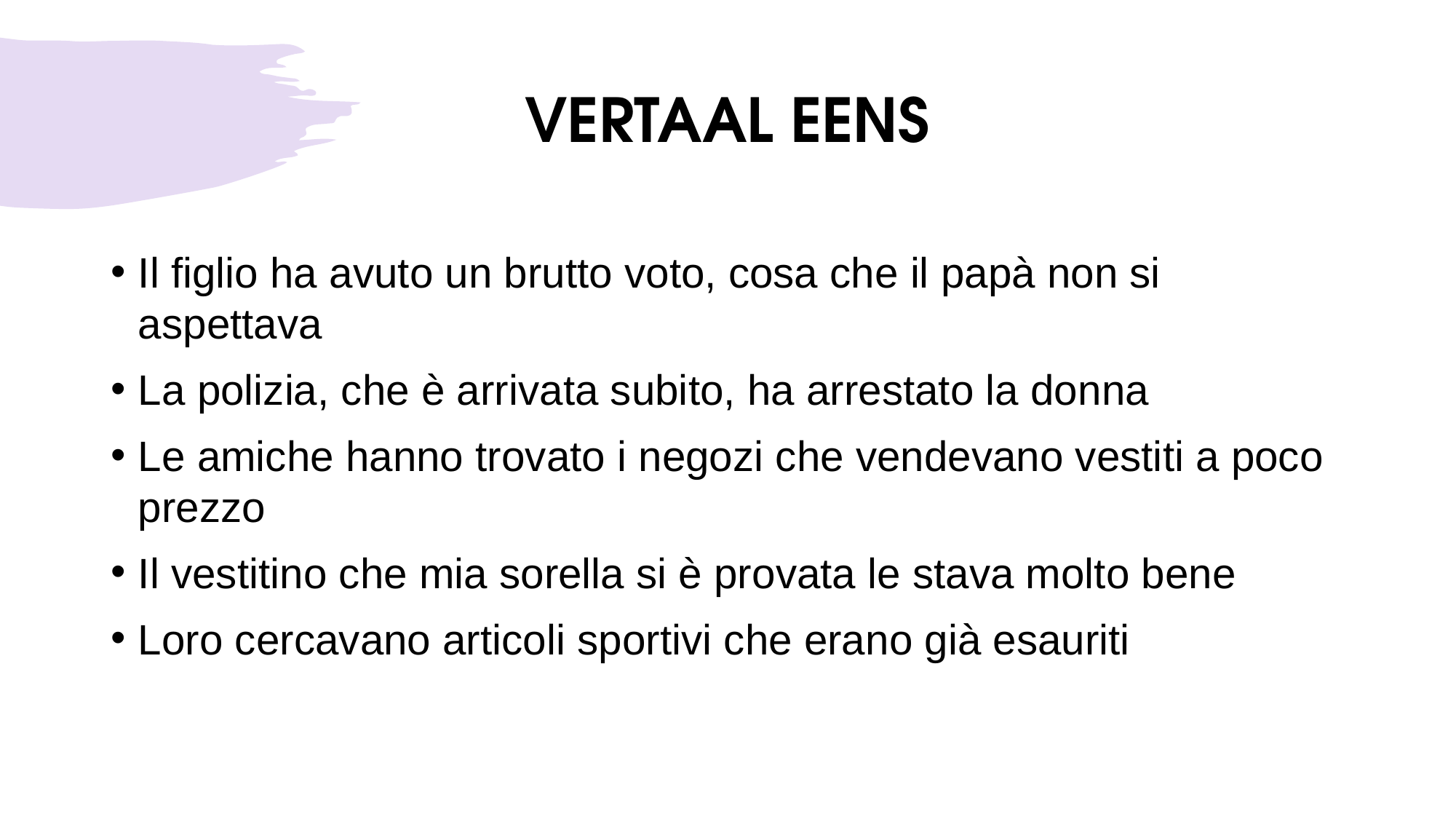

# VERTAAL EENS
Il figlio ha avuto un brutto voto, cosa che il papà non si aspettava
La polizia, che è arrivata subito, ha arrestato la donna
Le amiche hanno trovato i negozi che vendevano vestiti a poco prezzo
Il vestitino che mia sorella si è provata le stava molto bene
Loro cercavano articoli sportivi che erano già esauriti